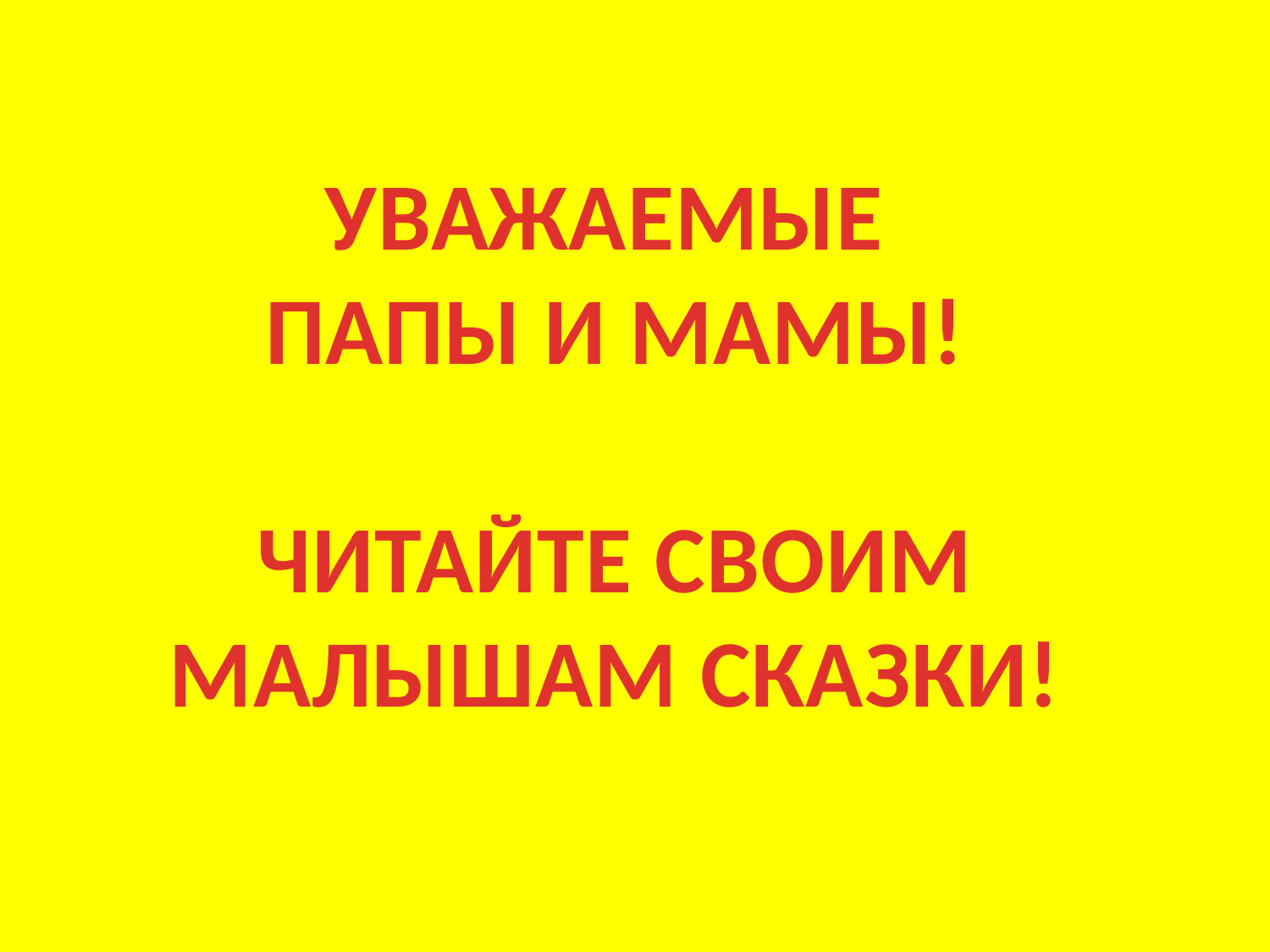

УВАЖАЕМЫЕ
ПАПЫ И МАМЫ!

ЧИТАЙТЕ СВОИМ МАЛЫШАМ СКАЗКИ!